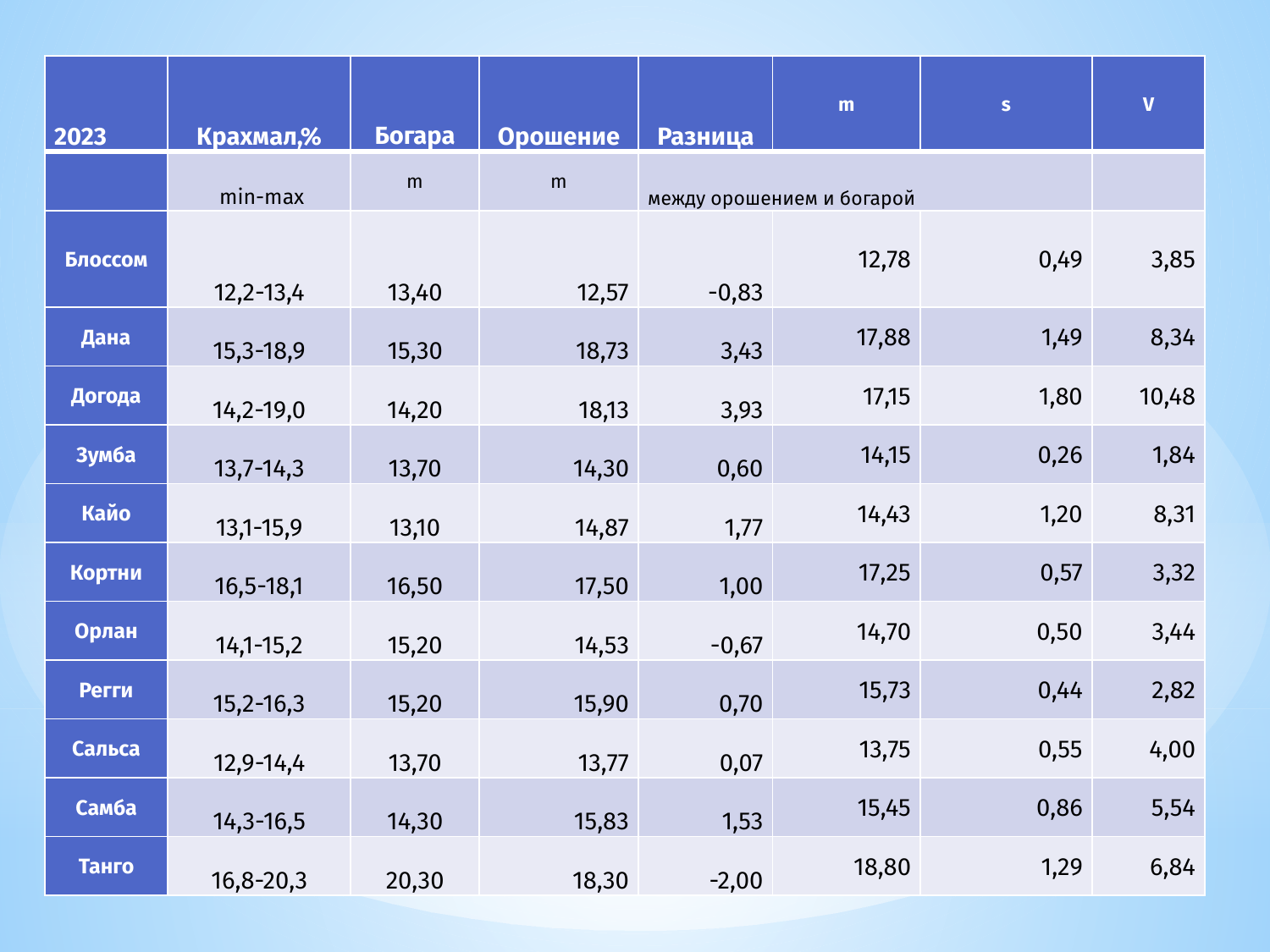

| 2023 | Крахмал,% | Богара | Орошение | Разница | m | s | V |
| --- | --- | --- | --- | --- | --- | --- | --- |
|  | min-max | m | m | между орошением и богарой |  |  |  |
| Блоссом | 12,2-13,4 | 13,40 | 12,57 | -0,83 | 12,78 | 0,49 | 3,85 |
| Дана | 15,3-18,9 | 15,30 | 18,73 | 3,43 | 17,88 | 1,49 | 8,34 |
| Догода | 14,2-19,0 | 14,20 | 18,13 | 3,93 | 17,15 | 1,80 | 10,48 |
| Зумба | 13,7-14,3 | 13,70 | 14,30 | 0,60 | 14,15 | 0,26 | 1,84 |
| Кайо | 13,1-15,9 | 13,10 | 14,87 | 1,77 | 14,43 | 1,20 | 8,31 |
| Кортни | 16,5-18,1 | 16,50 | 17,50 | 1,00 | 17,25 | 0,57 | 3,32 |
| Орлан | 14,1-15,2 | 15,20 | 14,53 | -0,67 | 14,70 | 0,50 | 3,44 |
| Регги | 15,2-16,3 | 15,20 | 15,90 | 0,70 | 15,73 | 0,44 | 2,82 |
| Сальса | 12,9-14,4 | 13,70 | 13,77 | 0,07 | 13,75 | 0,55 | 4,00 |
| Самба | 14,3-16,5 | 14,30 | 15,83 | 1,53 | 15,45 | 0,86 | 5,54 |
| Танго | 16,8-20,3 | 20,30 | 18,30 | -2,00 | 18,80 | 1,29 | 6,84 |
#